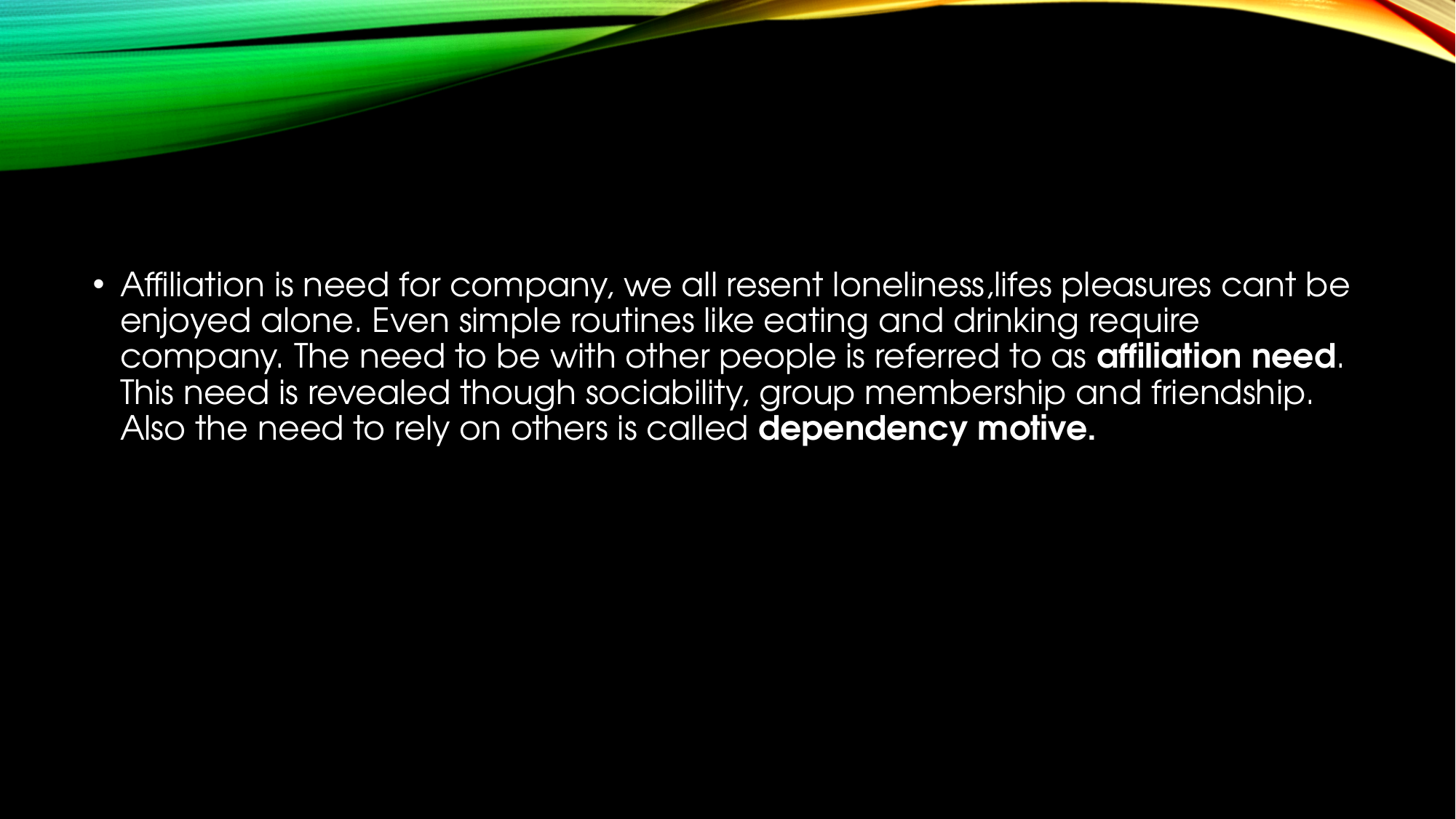

#
Affiliation is need for company, we all resent loneliness,lifes pleasures cant be enjoyed alone. Even simple routines like eating and drinking require company. The need to be with other people is referred to as affiliation need. This need is revealed though sociability, group membership and friendship. Also the need to rely on others is called dependency motive.